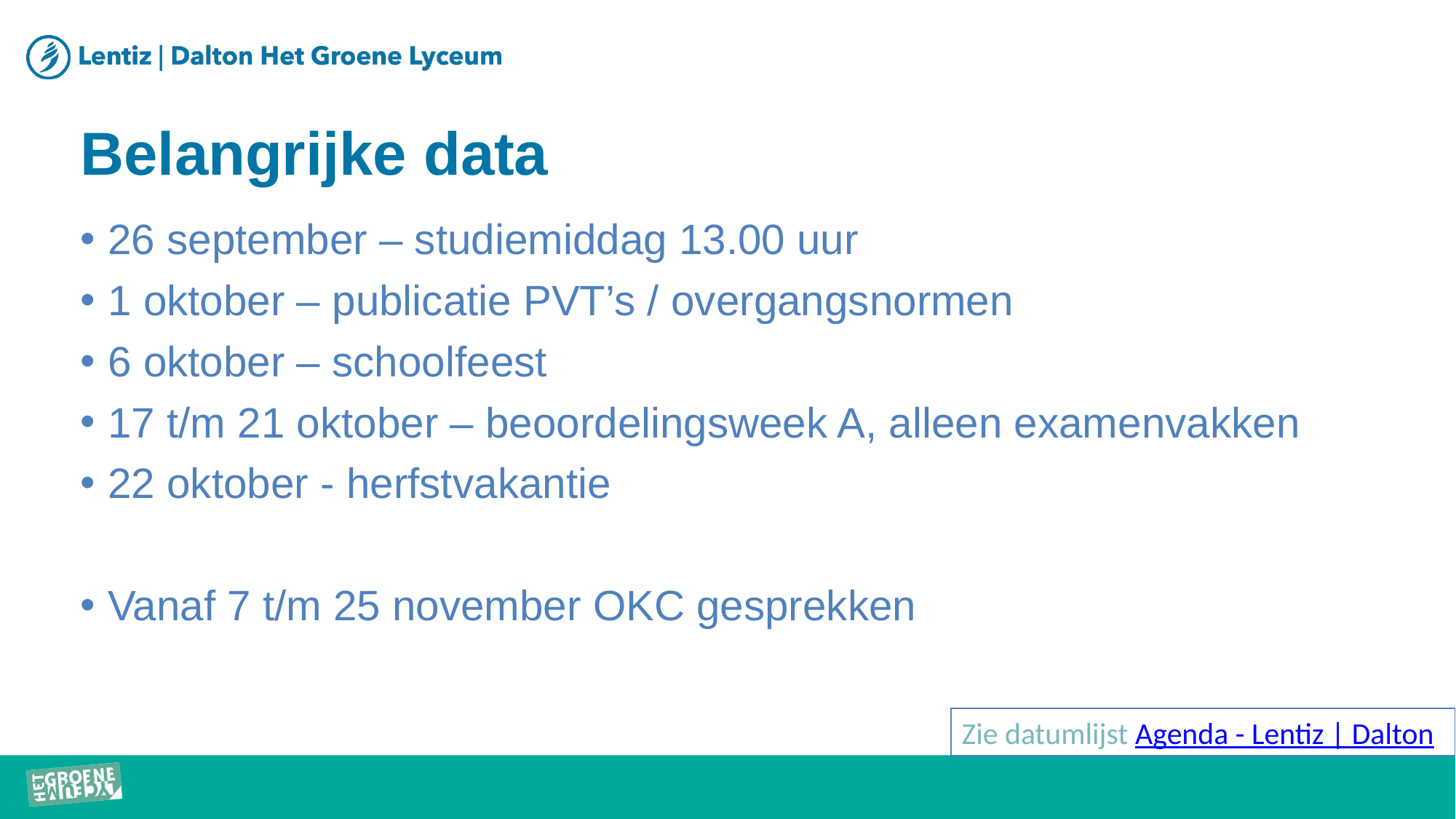

# Belangrijke data
26 september – studiemiddag 13.00 uur
1 oktober – publicatie PVT’s / overgangsnormen
6 oktober – schoolfeest
17 t/m 21 oktober – beoordelingsweek A, alleen examenvakken
22 oktober - herfstvakantie

Vanaf 7 t/m 25 november OKC gesprekken
Zie datumlijst Agenda - Lentiz | Dalton